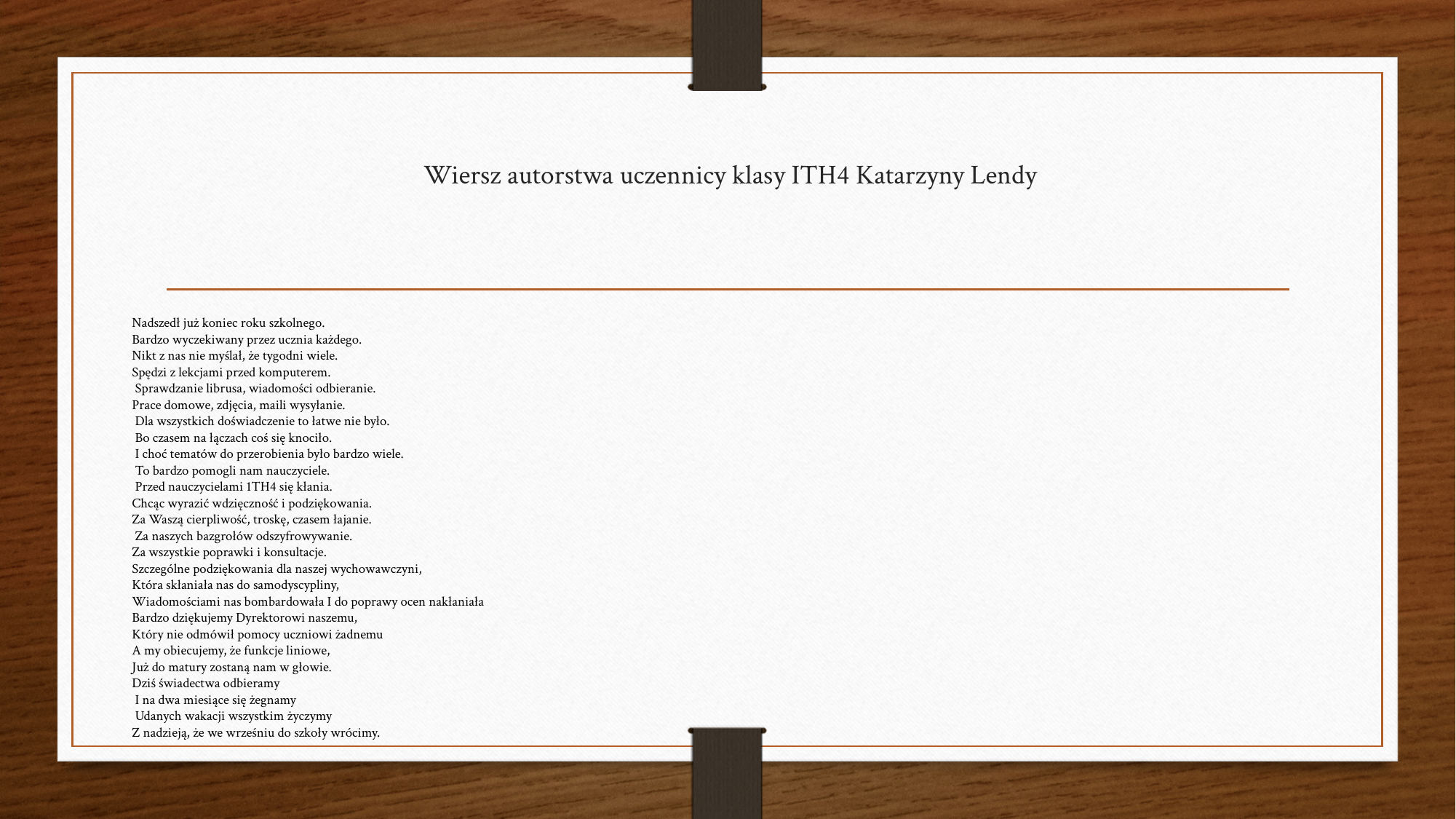

# Wiersz autorstwa uczennicy klasy ITH4 Katarzyny Lendy
Nadszedł już koniec roku szkolnego.
Bardzo wyczekiwany przez ucznia każdego.
Nikt z nas nie myślał, że tygodni wiele.
Spędzi z lekcjami przed komputerem.
 Sprawdzanie librusa, wiadomości odbieranie.
Prace domowe, zdjęcia, maili wysyłanie.
 Dla wszystkich doświadczenie to łatwe nie było.
 Bo czasem na łączach coś się knociło.
 I choć tematów do przerobienia było bardzo wiele.
 To bardzo pomogli nam nauczyciele.
 Przed nauczycielami 1TH4 się kłania.
Chcąc wyrazić wdzięczność i podziękowania.
Za Waszą cierpliwość, troskę, czasem łajanie.
 Za naszych bazgrołów odszyfrowywanie.
Za wszystkie poprawki i konsultacje.
Szczególne podziękowania dla naszej wychowawczyni,
Która skłaniała nas do samodyscypliny,
Wiadomościami nas bombardowała I do poprawy ocen nakłaniała
Bardzo dziękujemy Dyrektorowi naszemu,
Który nie odmówił pomocy uczniowi żadnemu
A my obiecujemy, że funkcje liniowe,
Już do matury zostaną nam w głowie.
Dziś świadectwa odbieramy
 I na dwa miesiące się żegnamy
 Udanych wakacji wszystkim życzymy
Z nadzieją, że we wrześniu do szkoły wrócimy.